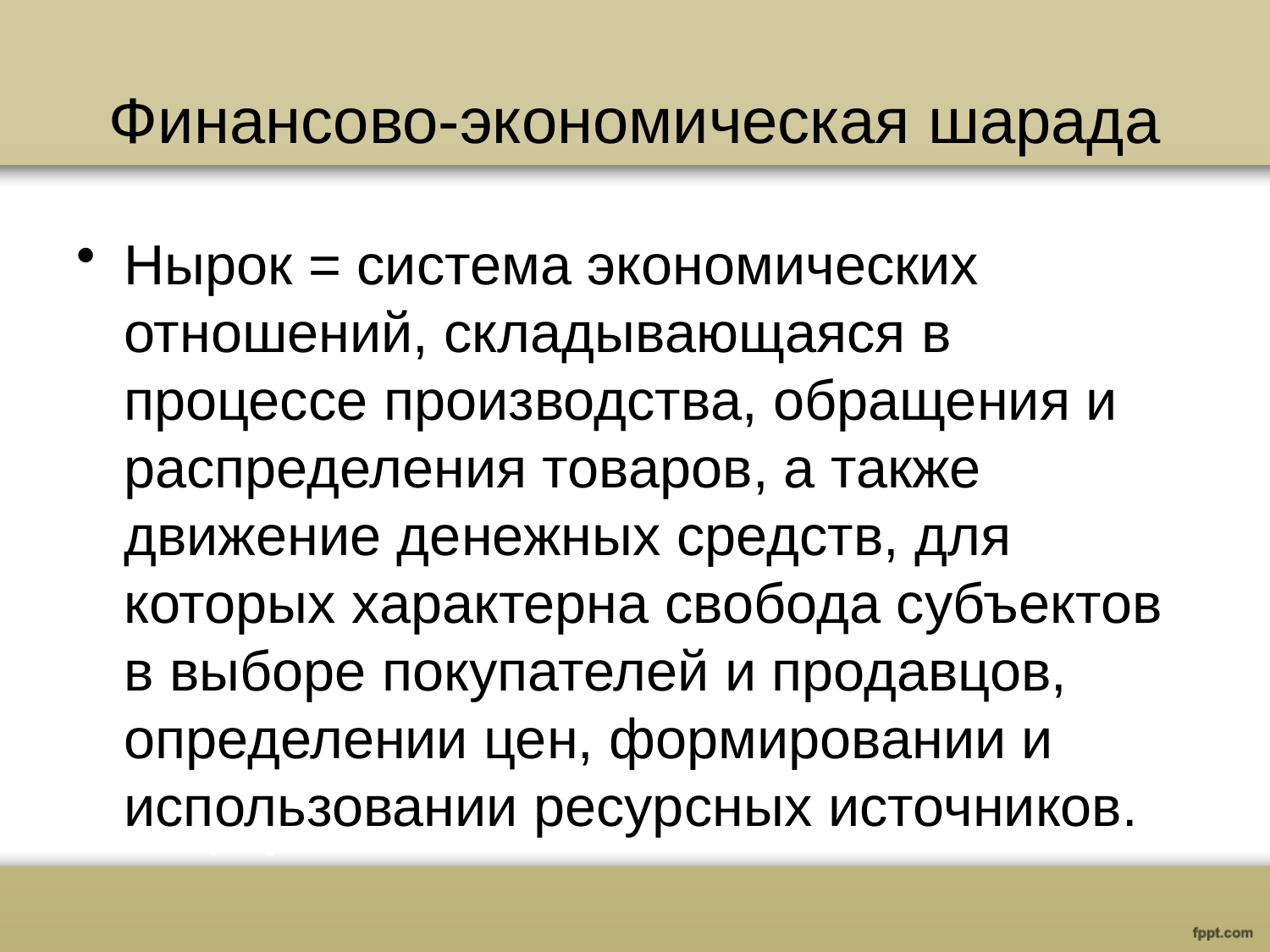

# Финансово-экономическая шарада
Нырок = система экономических отношений, складывающаяся в процессе производства, обраще­ния и распределения товаров, а также движение де­нежных средств, для которых характерна свобода субъектов в выборе покупателей и продавцов, опре­делении цен, формировании и использовании ресур­сных источников.